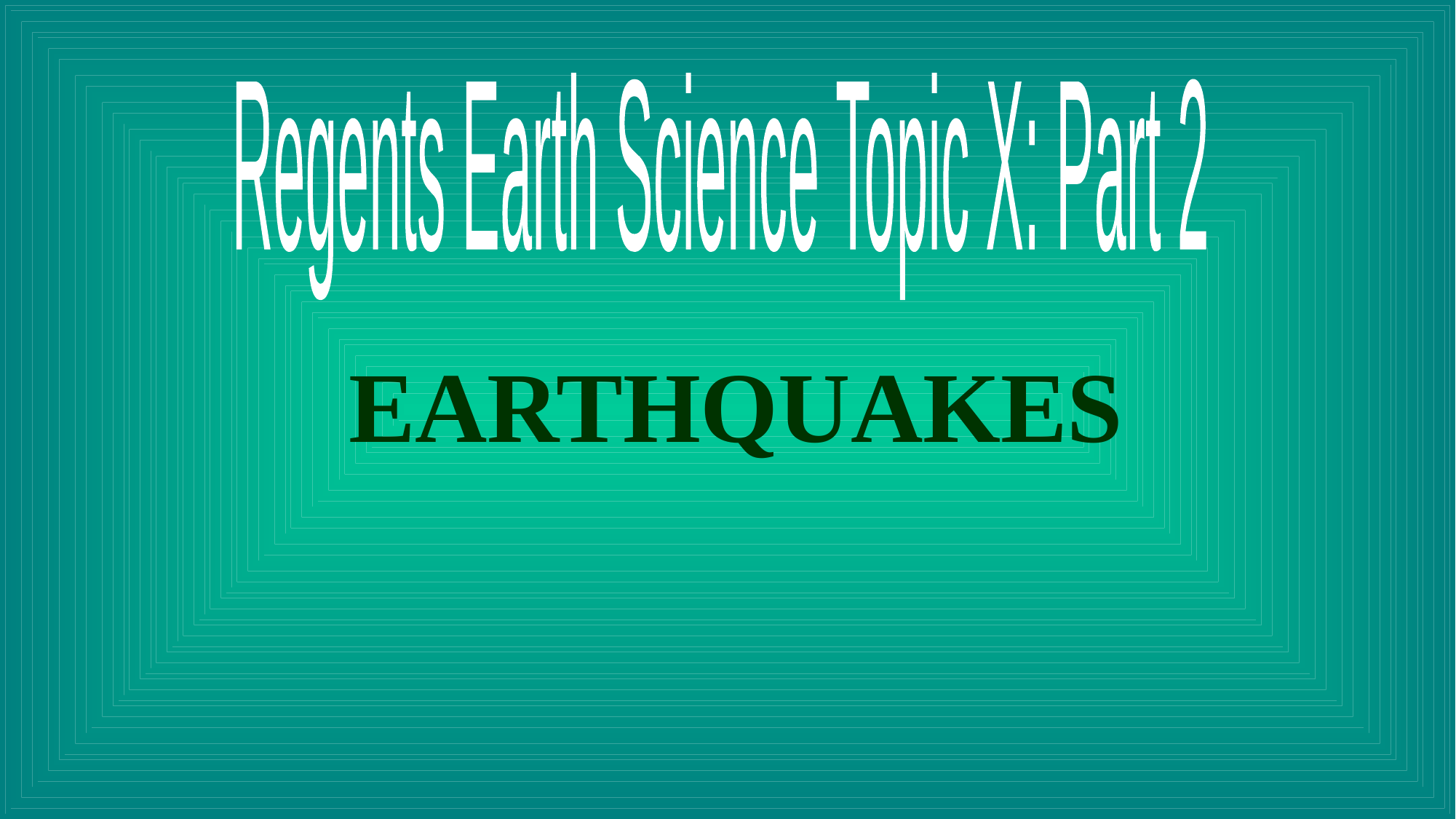

Regents Earth Science
Topic X: Part 2
EARTHQUAKES